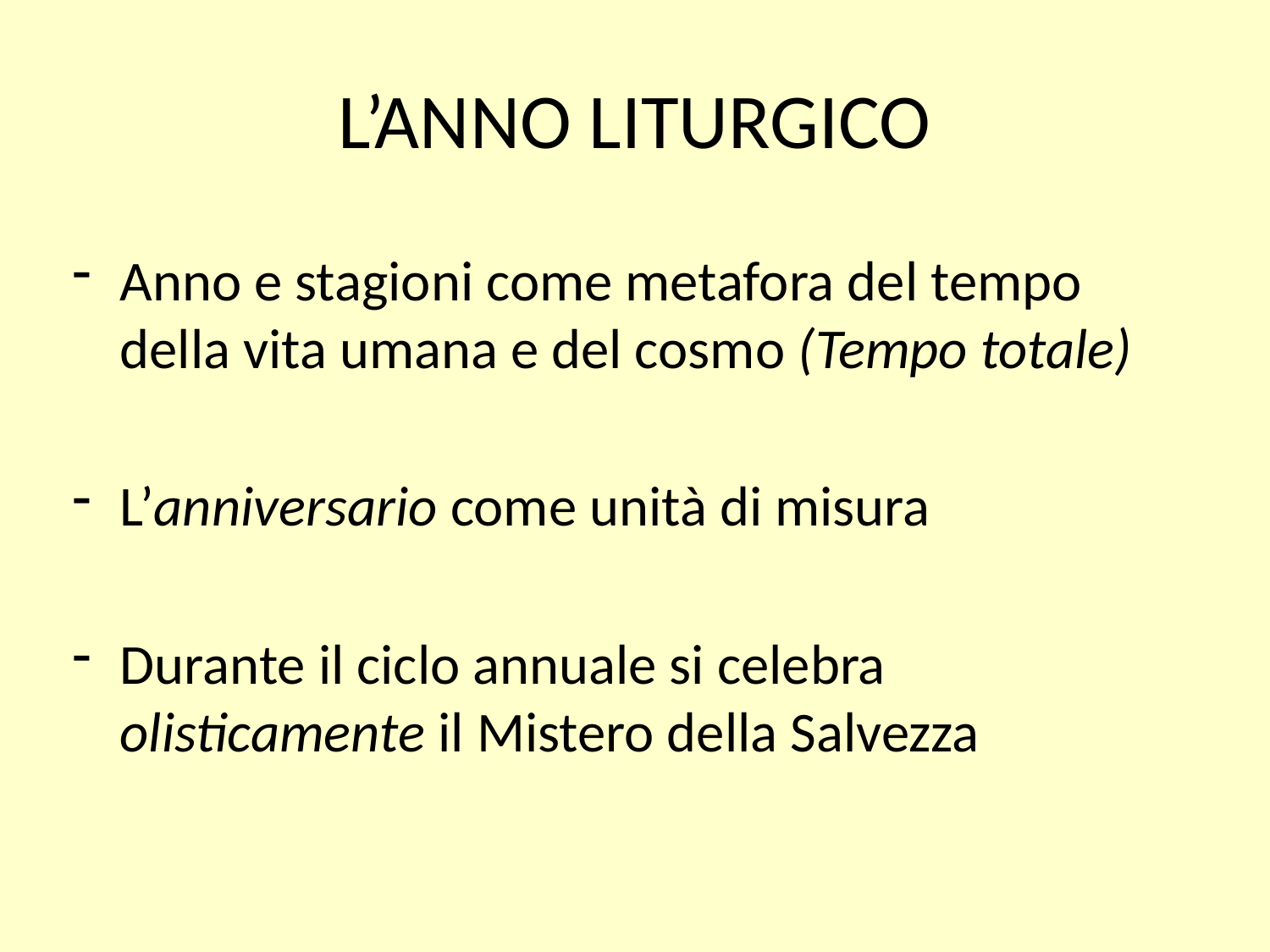

# L’ANNO LITURGICO
Anno e stagioni come metafora del tempo della vita umana e del cosmo (Tempo totale)

L’anniversario come unità di misura

Durante il ciclo annuale si celebra olisticamente il Mistero della Salvezza